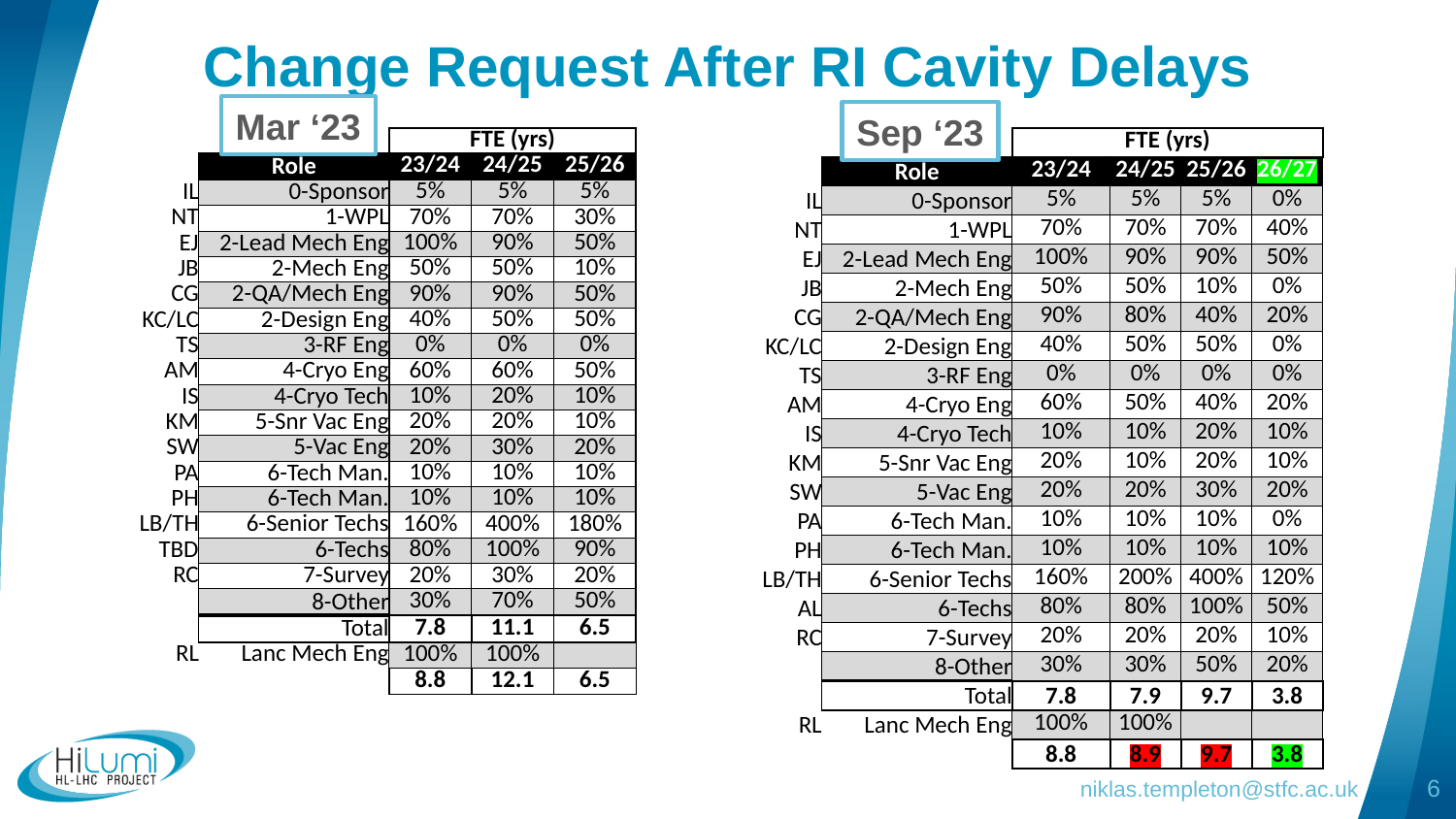

# Change Request After RI Cavity Delays
Mar ‘23
Sep ‘23
|  |  | FTE (yrs) |  |  |
| --- | --- | --- | --- | --- |
|  | Role | 23/24 | 24/25 | 25/26 |
| IL | 0-Sponsor | 5% | 5% | 5% |
| NT | 1-WPL | 70% | 70% | 30% |
| EJ | 2-Lead Mech Eng | 100% | 90% | 50% |
| JB | 2-Mech Eng | 50% | 50% | 10% |
| CG | 2-QA/Mech Eng | 90% | 90% | 50% |
| KC/LC | 2-Design Eng | 40% | 50% | 50% |
| TS | 3-RF Eng | 0% | 0% | 0% |
| AM | 4-Cryo Eng | 60% | 60% | 50% |
| IS | 4-Cryo Tech | 10% | 20% | 10% |
| KM | 5-Snr Vac Eng | 20% | 20% | 10% |
| SW | 5-Vac Eng | 20% | 30% | 20% |
| PA | 6-Tech Man. | 10% | 10% | 10% |
| PH | 6-Tech Man. | 10% | 10% | 10% |
| LB/TH | 6-Senior Techs | 160% | 400% | 180% |
| TBD | 6-Techs | 80% | 100% | 90% |
| RC | 7-Survey | 20% | 30% | 20% |
|  | 8-Other | 30% | 70% | 50% |
|  | Total | 7.8 | 11.1 | 6.5 |
| RL | Lanc Mech Eng | 100% | 100% |  |
|  |  | 8.8 | 12.1 | 6.5 |
|  |  | FTE (yrs) |  |  |  |
| --- | --- | --- | --- | --- | --- |
|  | Role | 23/24 | 24/25 | 25/26 | 26/27 |
| IL | 0-Sponsor | 5% | 5% | 5% | 0% |
| NT | 1-WPL | 70% | 70% | 70% | 40% |
| EJ | 2-Lead Mech Eng | 100% | 90% | 90% | 50% |
| JB | 2-Mech Eng | 50% | 50% | 10% | 0% |
| CG | 2-QA/Mech Eng | 90% | 80% | 40% | 20% |
| KC/LC | 2-Design Eng | 40% | 50% | 50% | 0% |
| TS | 3-RF Eng | 0% | 0% | 0% | 0% |
| AM | 4-Cryo Eng | 60% | 50% | 40% | 20% |
| IS | 4-Cryo Tech | 10% | 10% | 20% | 10% |
| KM | 5-Snr Vac Eng | 20% | 10% | 20% | 10% |
| SW | 5-Vac Eng | 20% | 20% | 30% | 20% |
| PA | 6-Tech Man. | 10% | 10% | 10% | 0% |
| PH | 6-Tech Man. | 10% | 10% | 10% | 10% |
| LB/TH | 6-Senior Techs | 160% | 200% | 400% | 120% |
| AL | 6-Techs | 80% | 80% | 100% | 50% |
| RC | 7-Survey | 20% | 20% | 20% | 10% |
|  | 8-Other | 30% | 30% | 50% | 20% |
|  | Total | 7.8 | 7.9 | 9.7 | 3.8 |
| RL | Lanc Mech Eng | 100% | 100% |  |  |
|  |  | 8.8 | 8.9 | 9.7 | 3.8 |
niklas.templeton@stfc.ac.uk
6